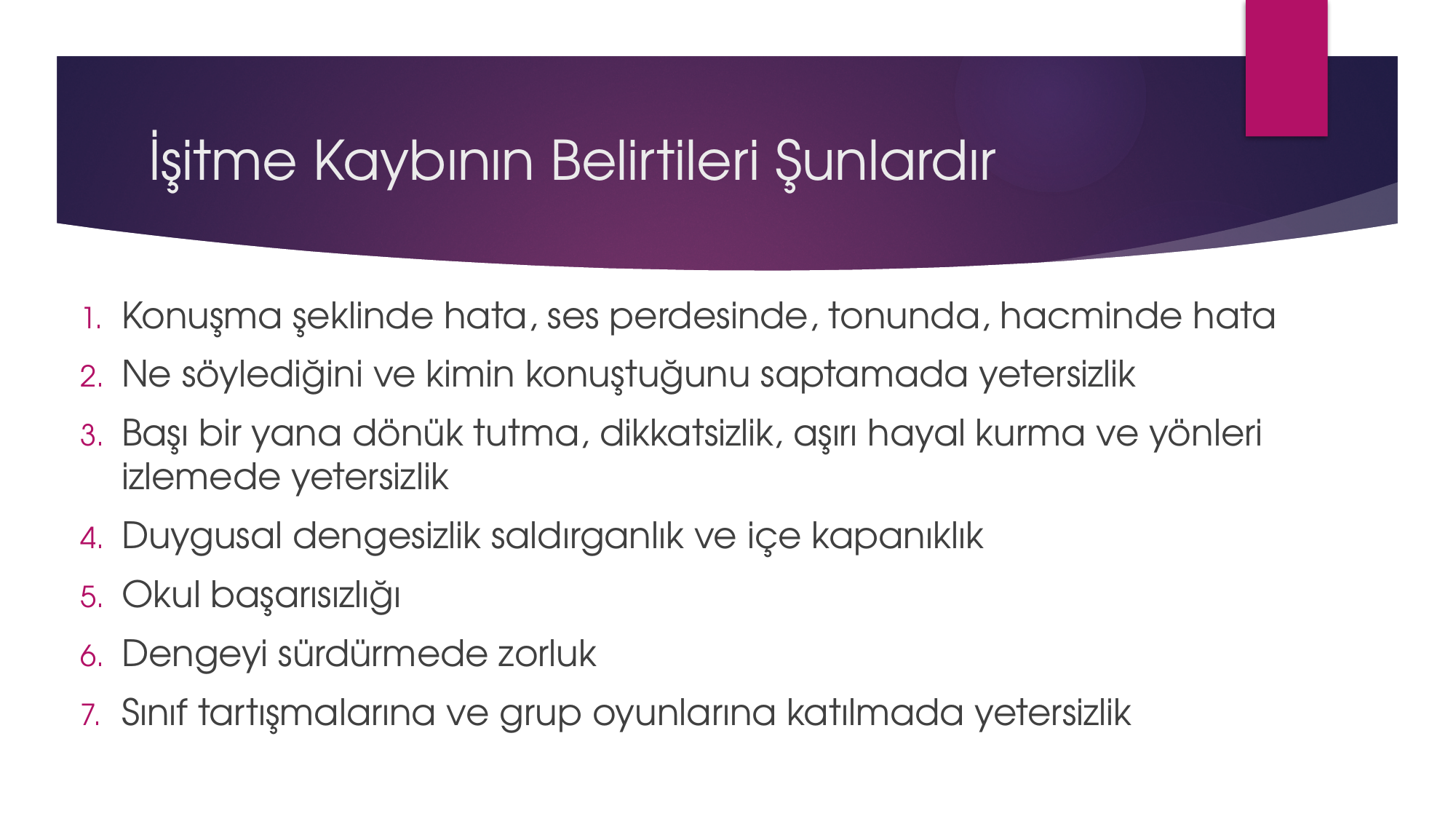

# İşitme Kaybının Belirtileri Şunlardır
Konuşma şeklinde hata, ses perdesinde, tonunda, hacminde hata
Ne söylediğini ve kimin konuştuğunu saptamada yetersizlik
Başı bir yana dönük tutma, dikkatsizlik, aşırı hayal kurma ve yönleri izlemede yetersizlik
Duygusal dengesizlik saldırganlık ve içe kapanıklık
Okul başarısızlığı
Dengeyi sürdürmede zorluk
Sınıf tartışmalarına ve grup oyunlarına katılmada yetersizlik